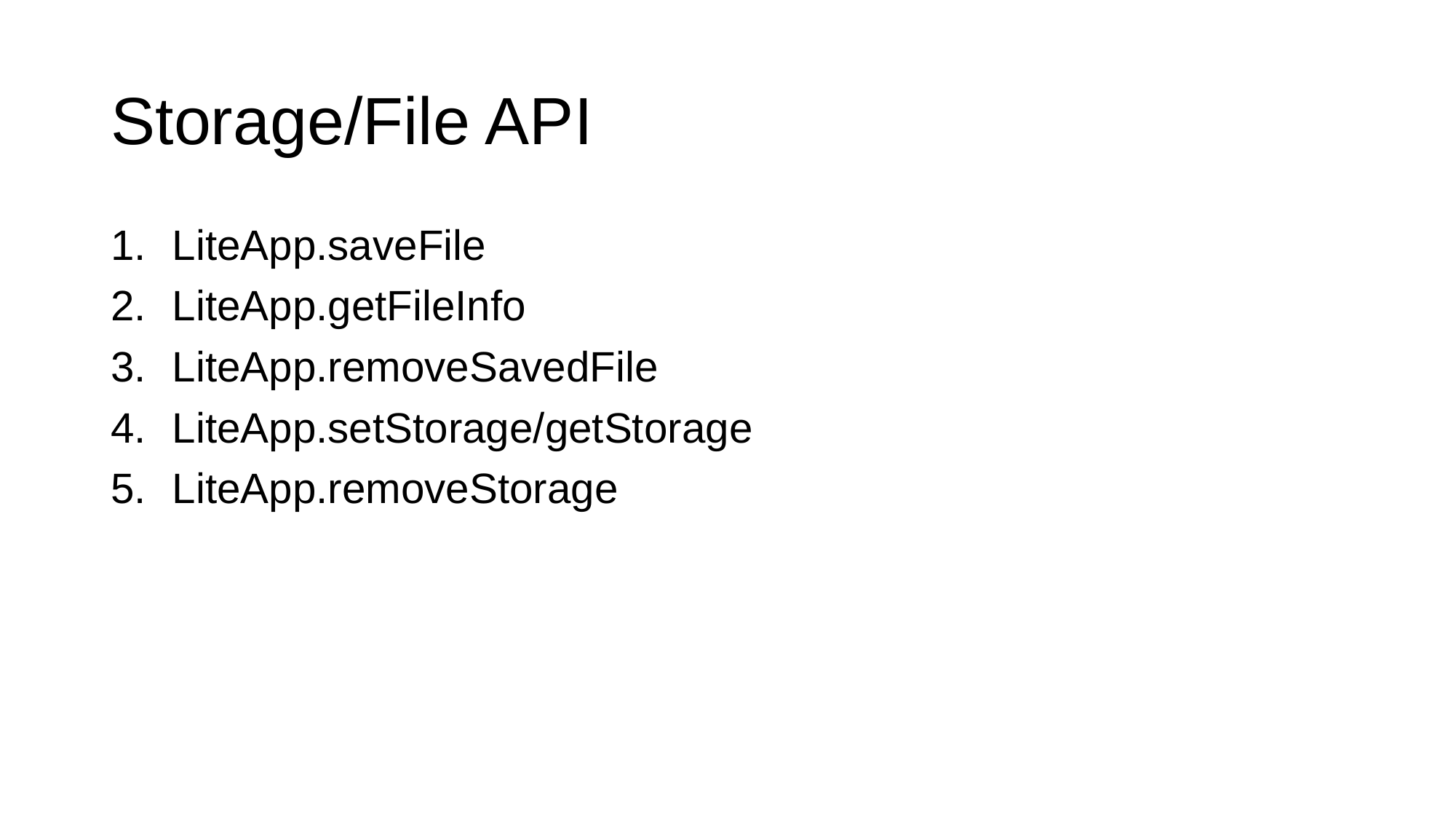

# Storage/File API
LiteApp.saveFile
LiteApp.getFileInfo
LiteApp.removeSavedFile
LiteApp.setStorage/getStorage
LiteApp.removeStorage